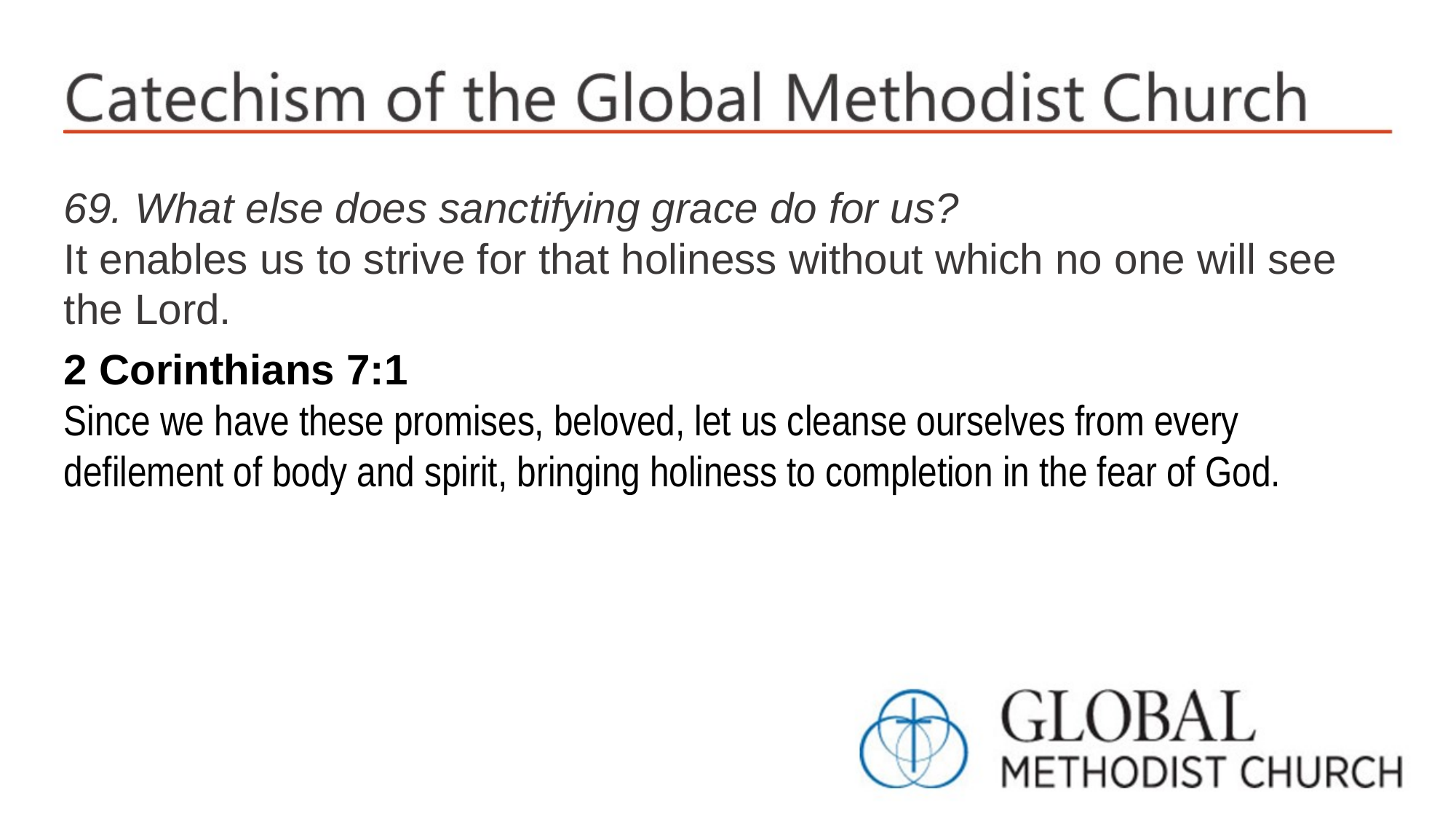

69. What else does sanctifying grace do for us?
It enables us to strive for that holiness without which no one will see the Lord.
2 Corinthians 7:1
Since we have these promises, beloved, let us cleanse ourselves from every defilement of body and spirit, bringing holiness to completion in the fear of God.